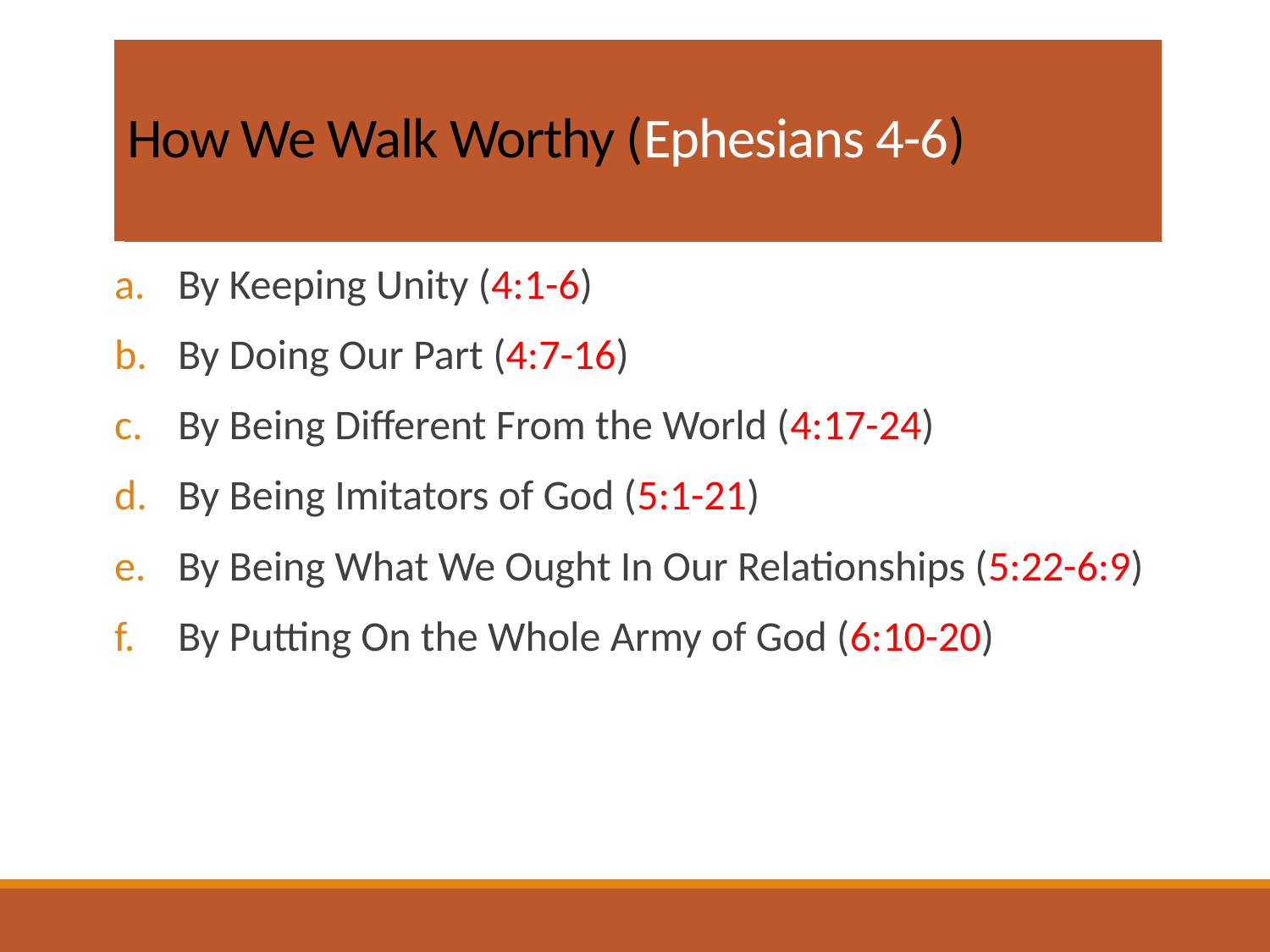

# How We Walk Worthy (Ephesians 4-6)
By Keeping Unity (4:1-6)
By Doing Our Part (4:7-16)
By Being Different From the World (4:17-24)
By Being Imitators of God (5:1-21)
By Being What We Ought In Our Relationships (5:22-6:9)
By Putting On the Whole Army of God (6:10-20)